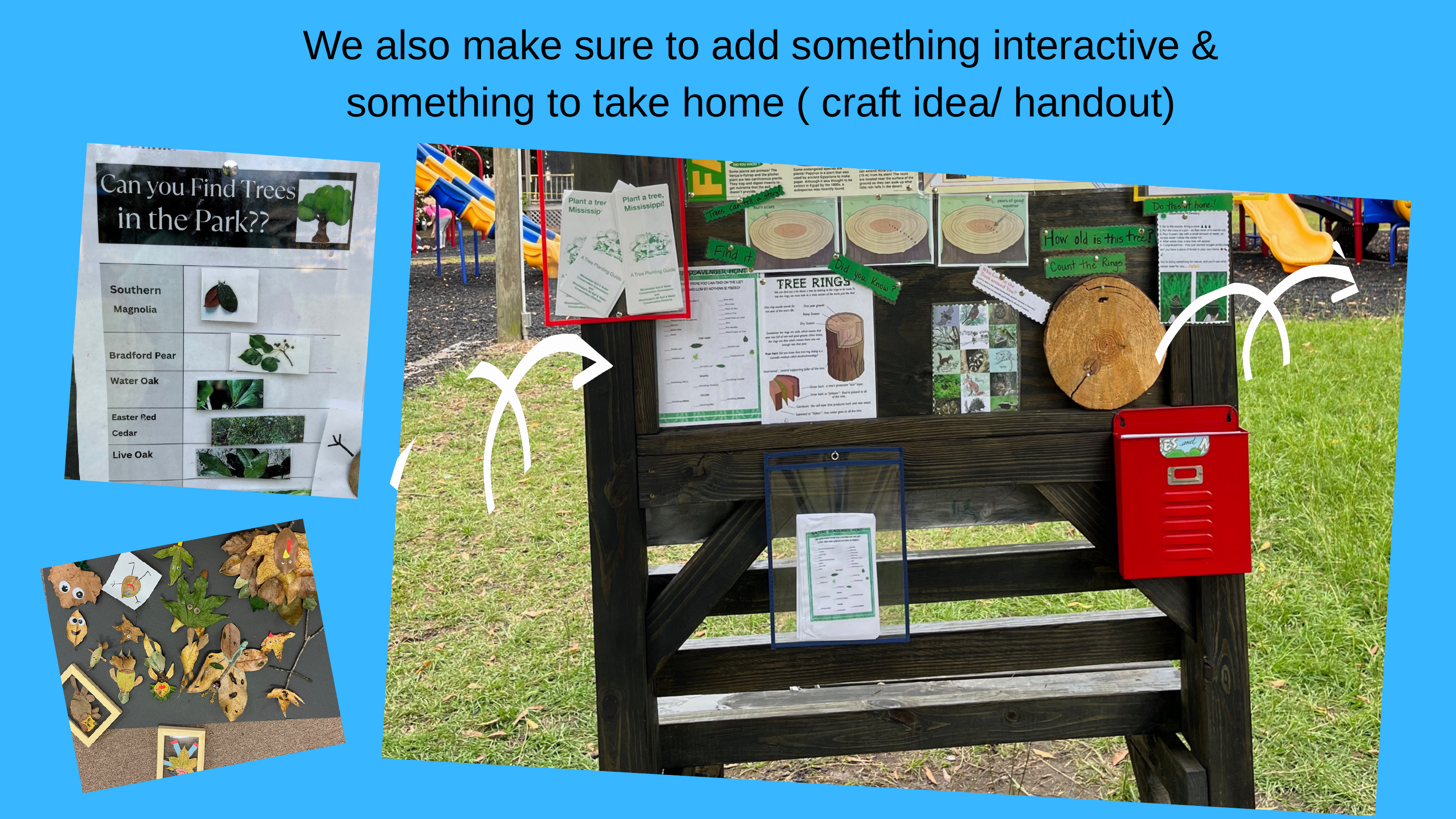

We also make sure to add something interactive & something to take home ( craft idea/ handout)